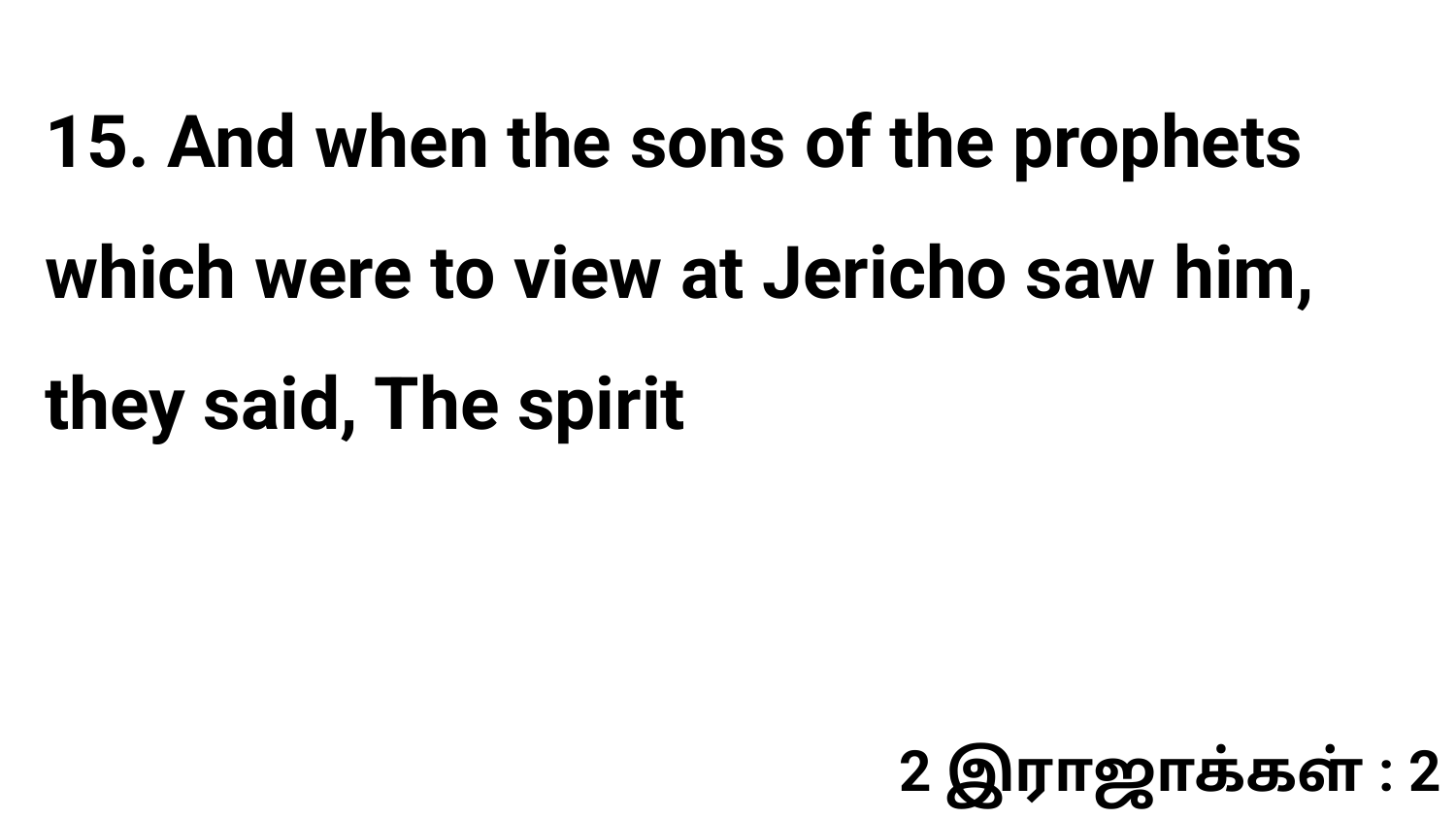

15. And when the sons of the prophets which were to view at Jericho saw him, they said, The spirit
2 இராஜாக்கள் : 2